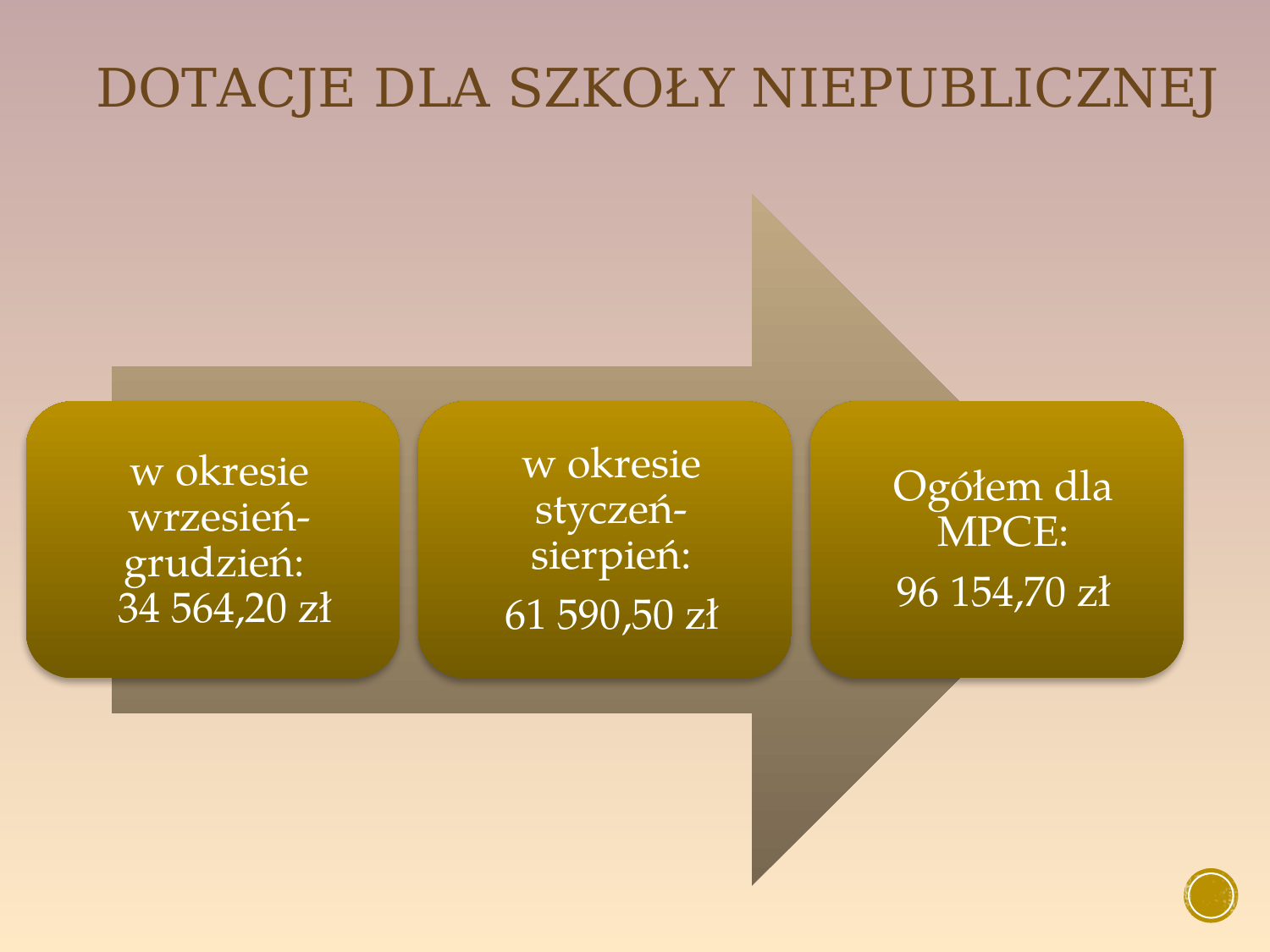

# Dotacje dla szkoły niepublicznej
w okresie wrzesień-grudzień:
 34 564,20 zł
w okresie styczeń-sierpień:
61 590,50 zł
Ogółem dla MPCE:
96 154,70 zł